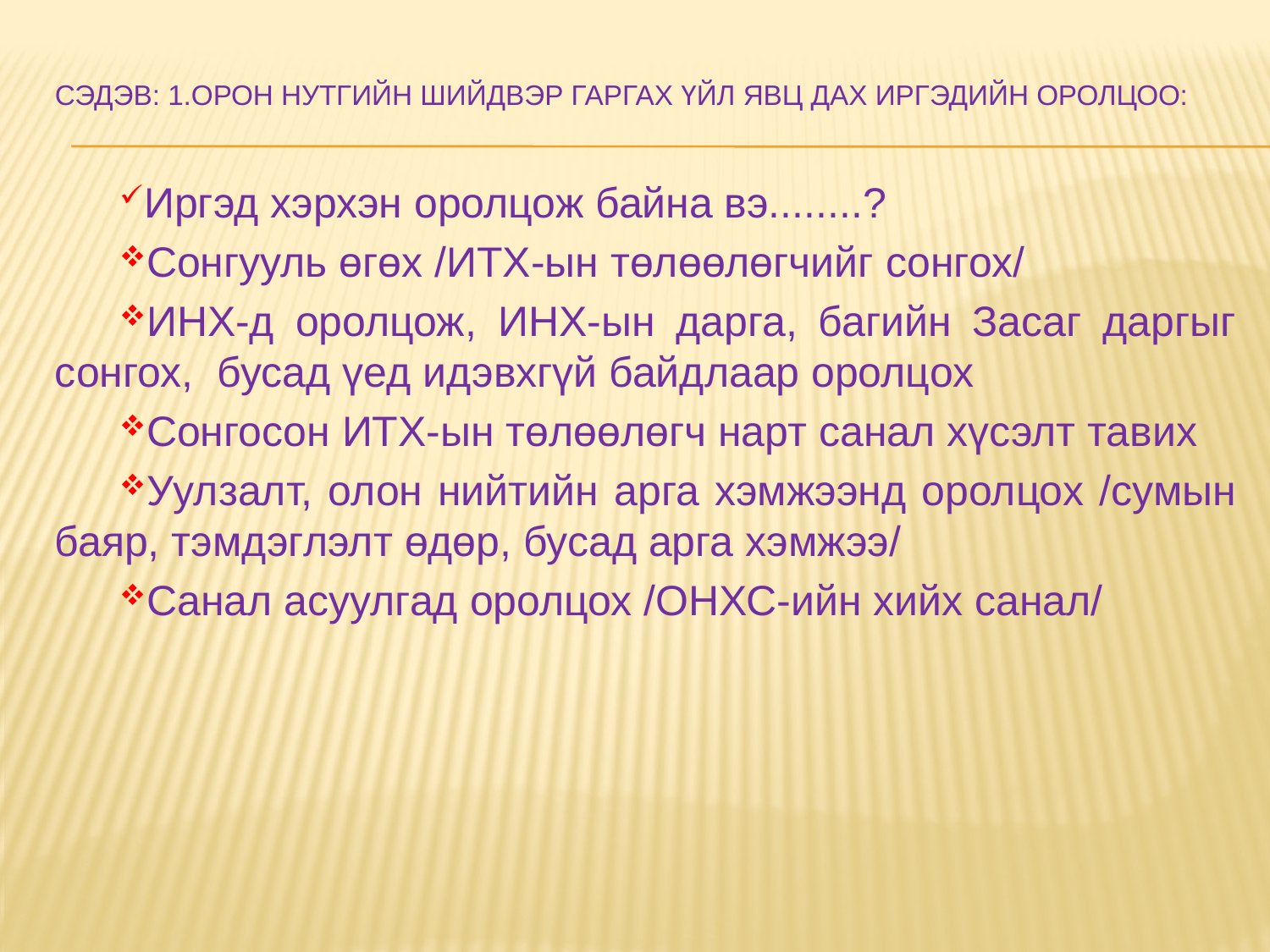

# Сэдэв: 1.Орон нутгийн шийдвэр гаргах үйл явц дах иргэдийн оролцоо:
Иргэд хэрхэн оролцож байна вэ........?
Сонгууль өгөх /ИТХ-ын төлөөлөгчийг сонгох/
ИНХ-д оролцож, ИНХ-ын дарга, багийн Засаг даргыг сонгох,  бусад үед идэвхгүй байдлаар оролцох
Сонгосон ИТХ-ын төлөөлөгч нарт санал хүсэлт тавих
Уулзалт, олон нийтийн арга хэмжээнд оролцох /сумын баяр, тэмдэглэлт өдөр, бусад арга хэмжээ/
Санал асуулгад оролцох /ОНХС-ийн хийх санал/